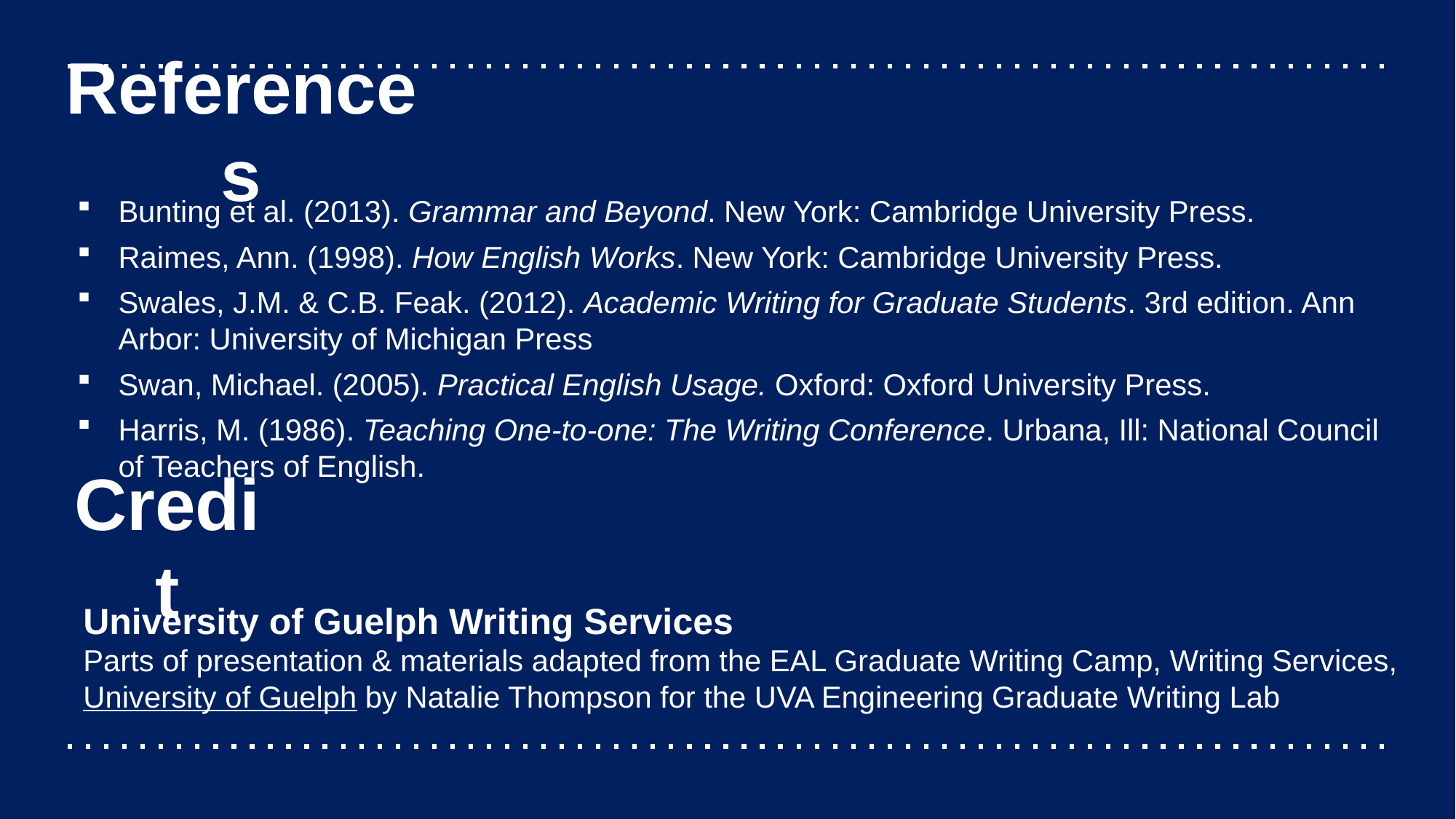

# References
Bunting et al. (2013). Grammar and Beyond. New York: Cambridge University Press.
Raimes, Ann. (1998). How English Works. New York: Cambridge University Press.
Swales, J.M. & C.B. Feak. (2012). Academic Writing for Graduate Students. 3rd edition. Ann Arbor: University of Michigan Press
Swan, Michael. (2005). Practical English Usage. Oxford: Oxford University Press.
Harris, M. (1986). Teaching One-to-one: The Writing Conference. Urbana, Ill: National Council of Teachers of English.

Credit
University of Guelph Writing Services
Parts of presentation & materials adapted from the EAL Graduate Writing Camp, Writing Services, University of Guelph by Natalie Thompson for the UVA Engineering Graduate Writing Lab